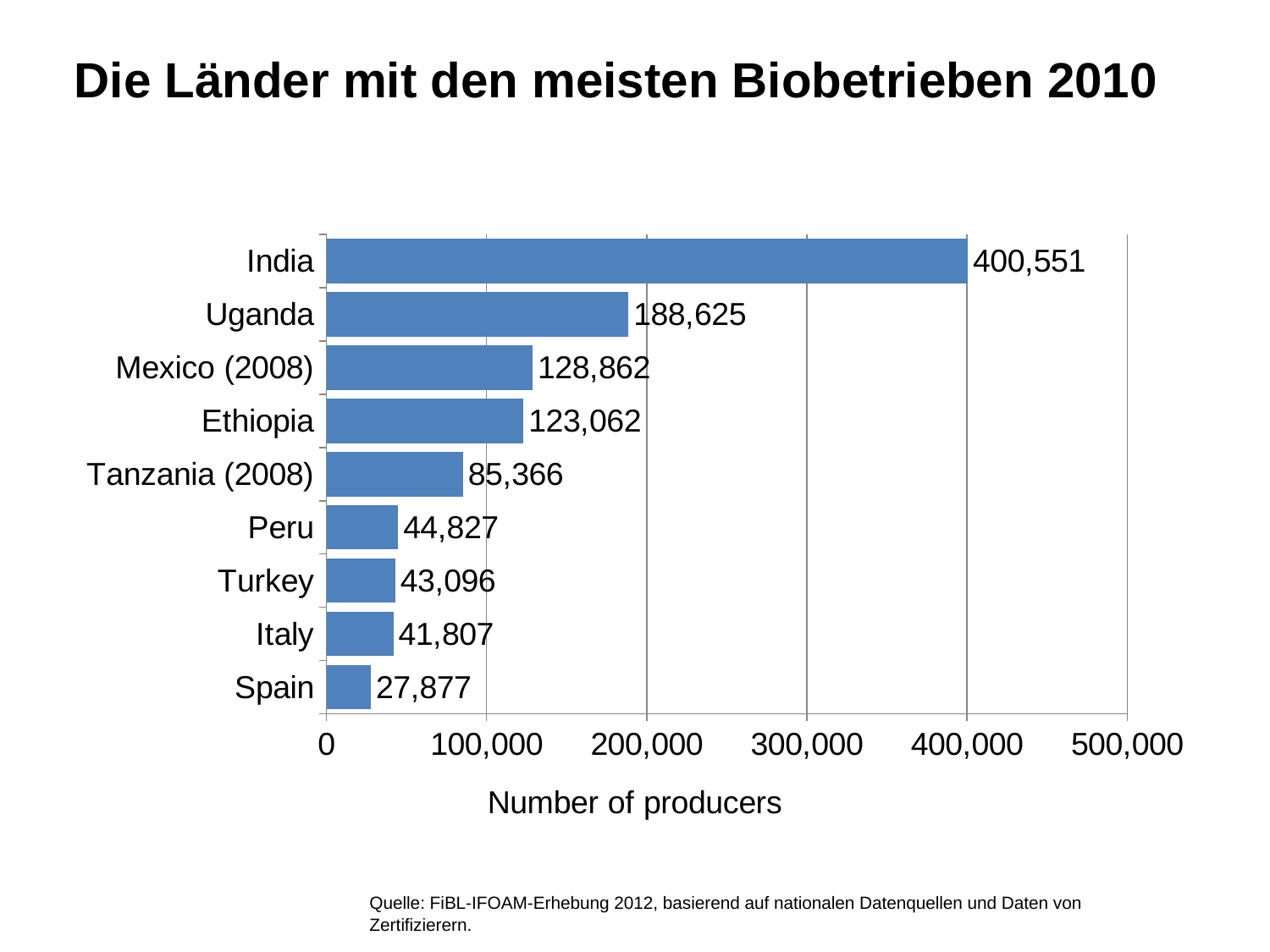

# Die Länder mit den meisten Biobetrieben 2010

### Chart

| Category | 27'711 |
|---|---|
| Spain | 27877.0 |
| Italy | 41807.0 |
| Turkey | 43096.0 |
| Peru | 44827.0 |
| Tanzania (2008) | 85366.0 |
| Ethiopia | 123062.0 |
| Mexico (2008) | 128862.0 |
| Uganda | 188625.0 |
| India | 400551.0 |
Quelle: FiBL-IFOAM-Erhebung 2012, basierend auf nationalen Datenquellen und Daten von Zertifizierern.